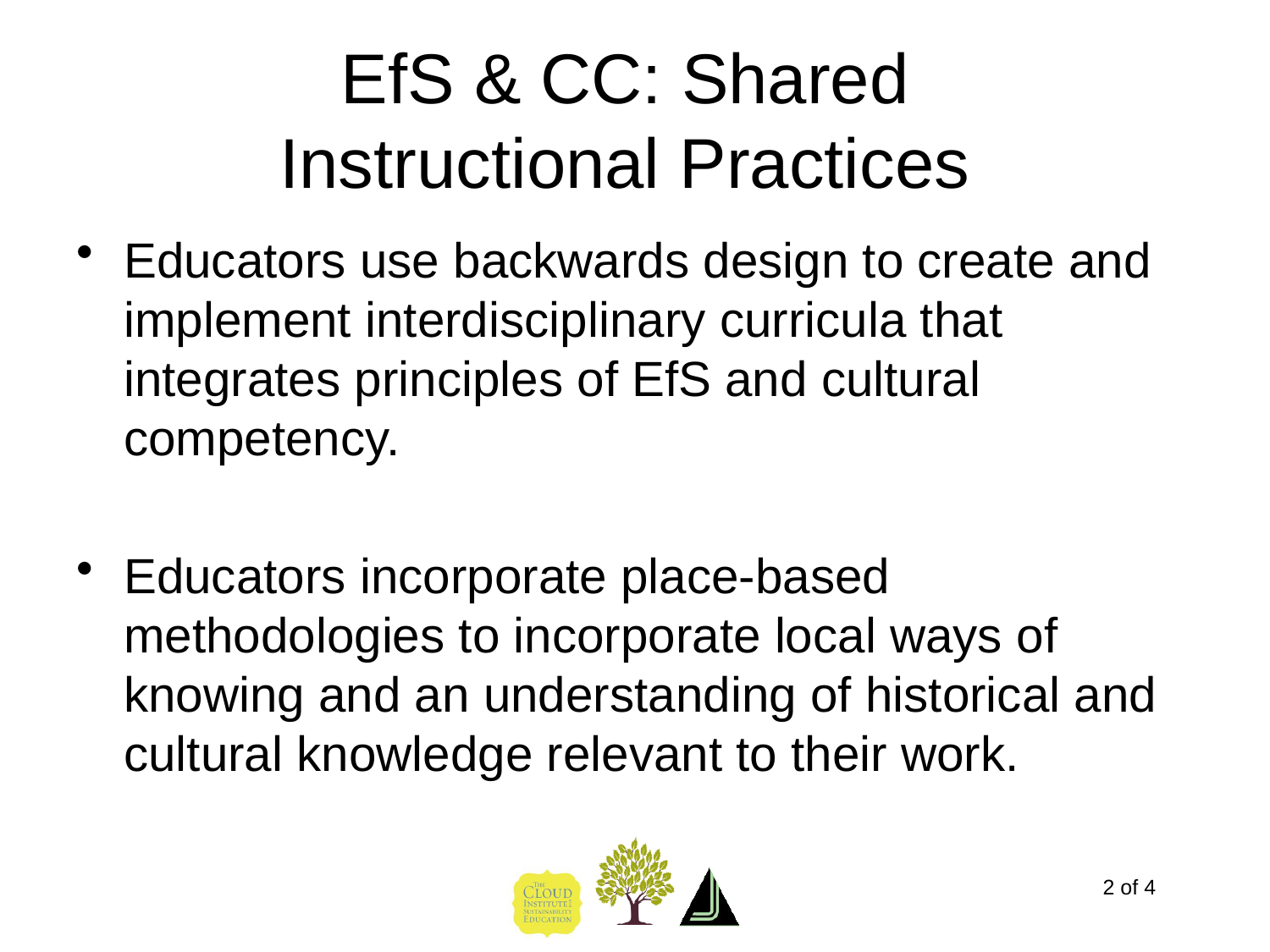

# EfS & CC: Shared Instructional Practices
Educators use backwards design to create and implement interdisciplinary curricula that integrates principles of EfS and cultural competency.

Educators incorporate place-based methodologies to incorporate local ways of knowing and an understanding of historical and cultural knowledge relevant to their work.
2 of 4